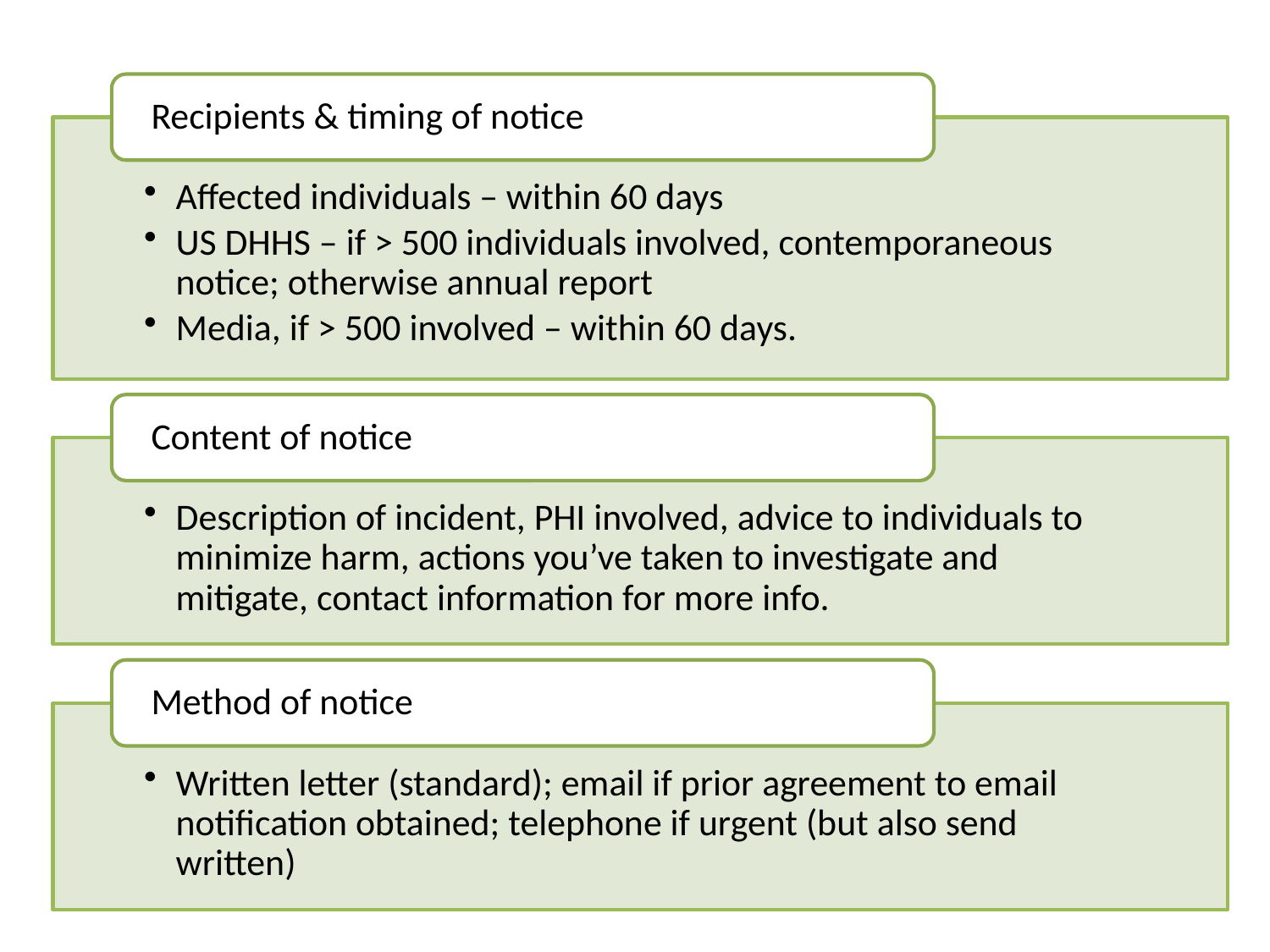

Affected individuals – within 60 days
US DHHS – if > 500 individuals involved, contemporaneous notice; otherwise annual report
Media, if > 500 involved – within 60 days.
Recipients & timing of notice
Description of incident, PHI involved, advice to individuals to minimize harm, actions you’ve taken to investigate and mitigate, contact information for more info.
Content of notice
Written letter (standard); email if prior agreement to email notification obtained; telephone if urgent (but also send written)
Method of notice